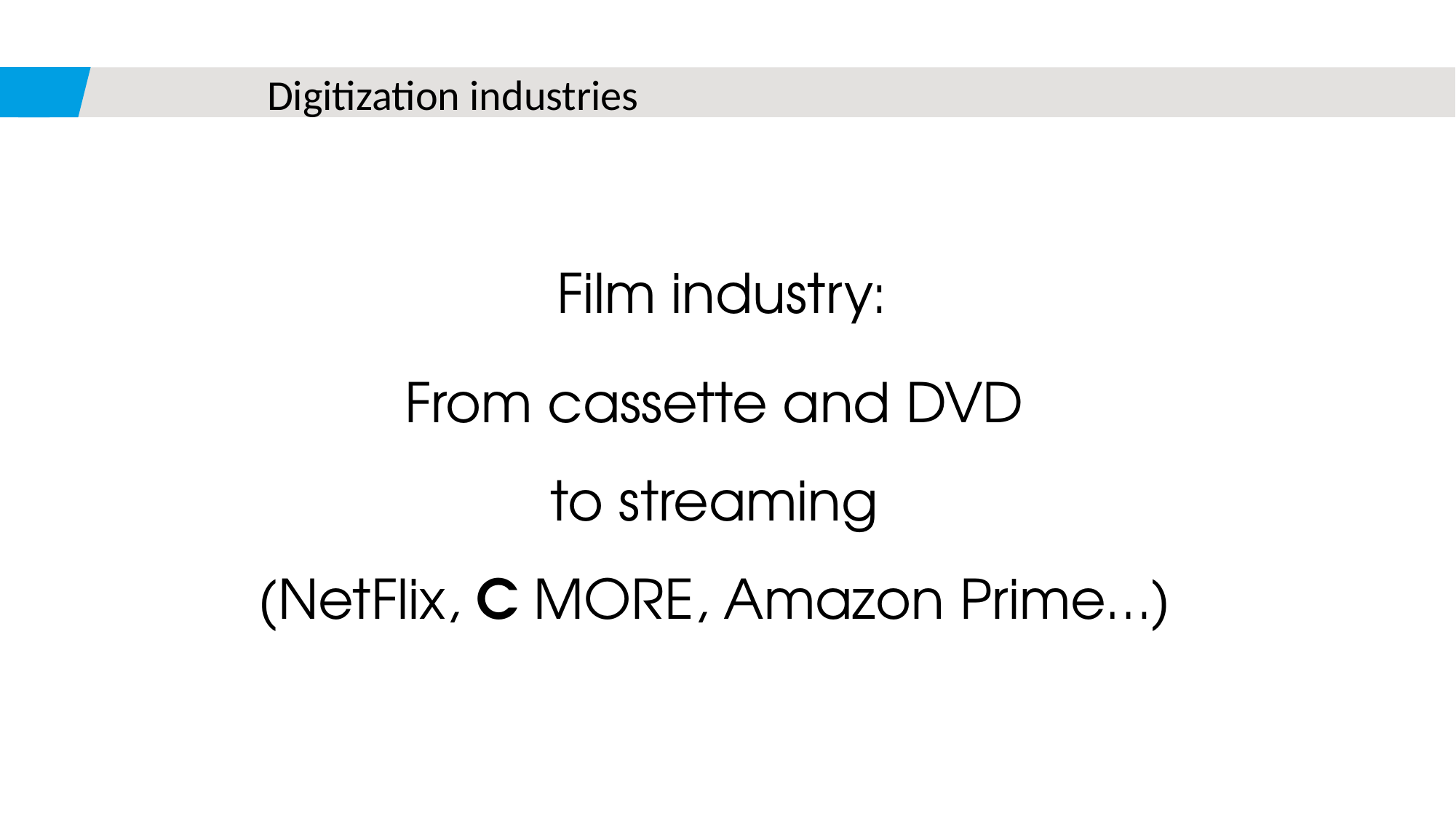

# Digitization industries
Film industry:
From cassette and DVD
to streaming
(NetFlix, C MORE, Amazon Prime…)